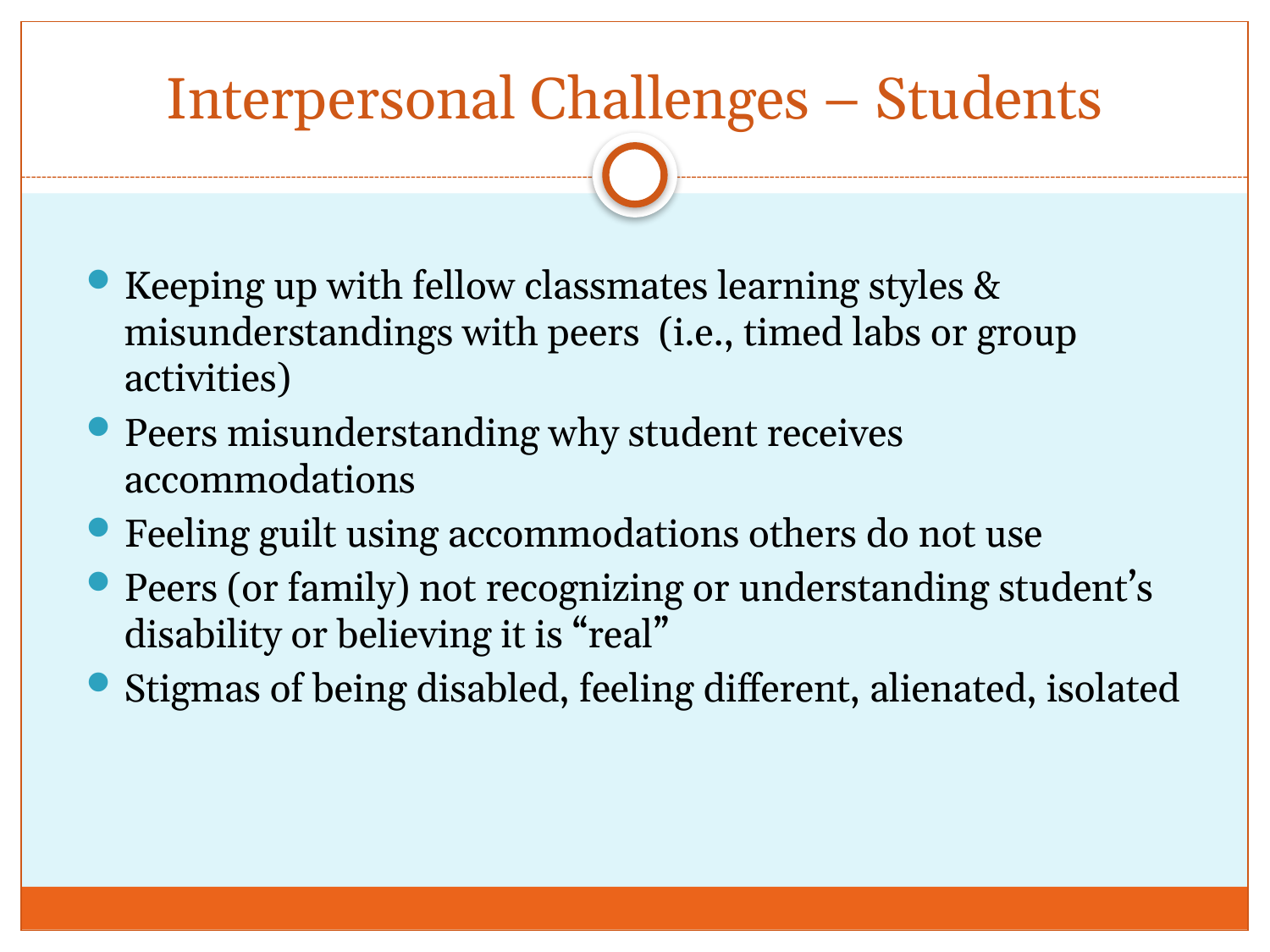

# Interpersonal Challenges – Students
Keeping up with fellow classmates learning styles & misunderstandings with peers  (i.e., timed labs or group activities)
Peers misunderstanding why student receives accommodations
Feeling guilt using accommodations others do not use
Peers (or family) not recognizing or understanding student’s disability or believing it is “real”
Stigmas of being disabled, feeling different, alienated, isolated